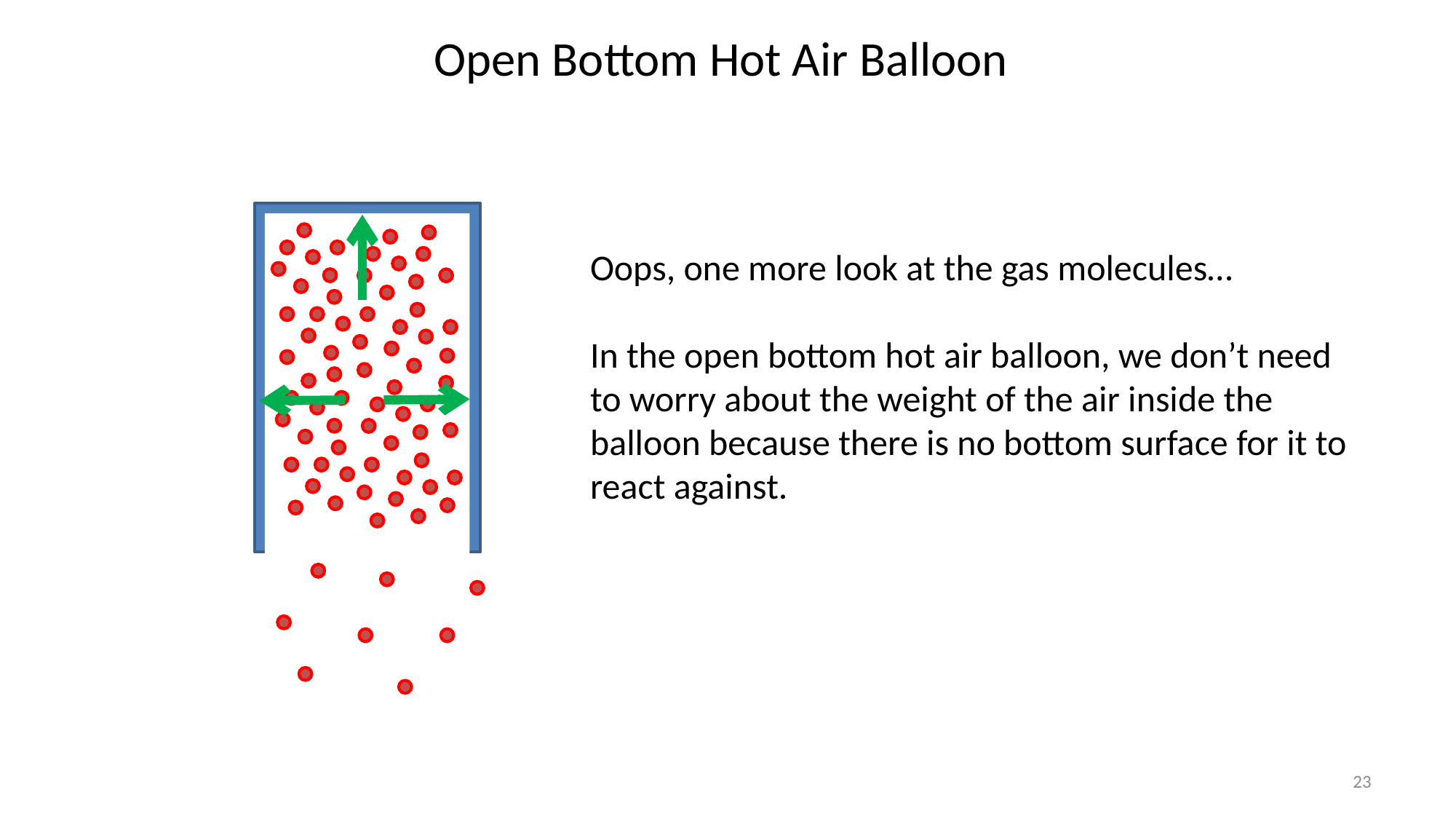

Open Bottom Hot Air Balloon

Oops, one more look at the gas molecules…

In the open bottom hot air balloon, we don’t need to worry about the weight of the air inside the balloon because there is no bottom surface for it to react against.
23